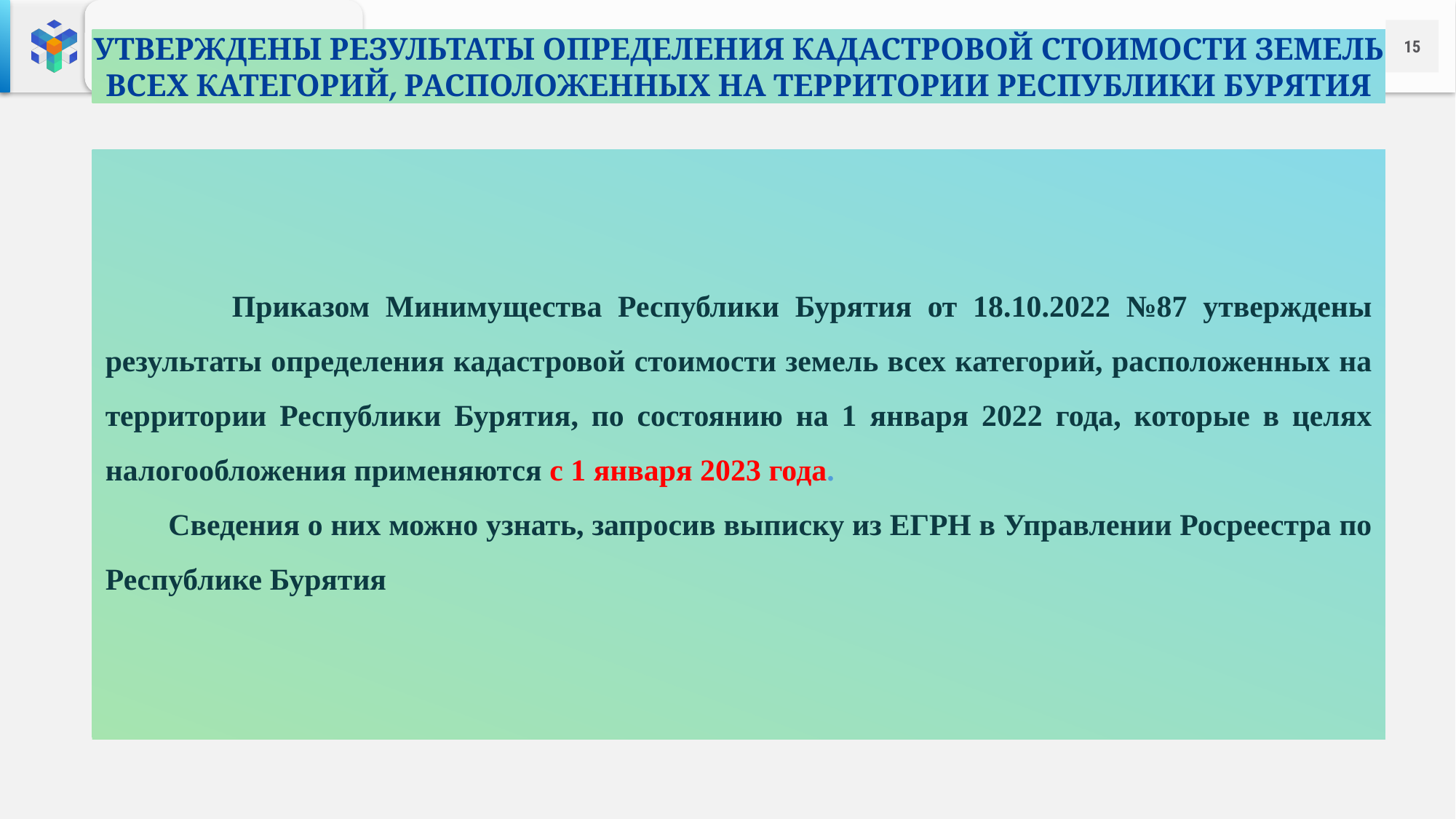

УТВЕРЖДЕНЫ РЕЗУЛЬТАТЫ ОПРЕДЕЛЕНИЯ КАДАСТРОВОЙ СТОИМОСТИ ЗЕМЕЛЬ ВСЕХ КАТЕГОРИЙ, РАСПОЛОЖЕННЫХ НА ТЕРРИТОРИИ РЕСПУБЛИКИ БУРЯТИЯ
        Приказом Минимущества Республики Бурятия от 18.10.2022 №87 утверждены результаты определения кадастровой стоимости земель всех категорий, расположенных на территории Республики Бурятия, по состоянию на 1 января 2022 года, которые в целях налогообложения применяются с 1 января 2023 года.
        Сведения о них можно узнать, запросив выписку из ЕГРН в Управлении Росреестра по Республике Бурятия